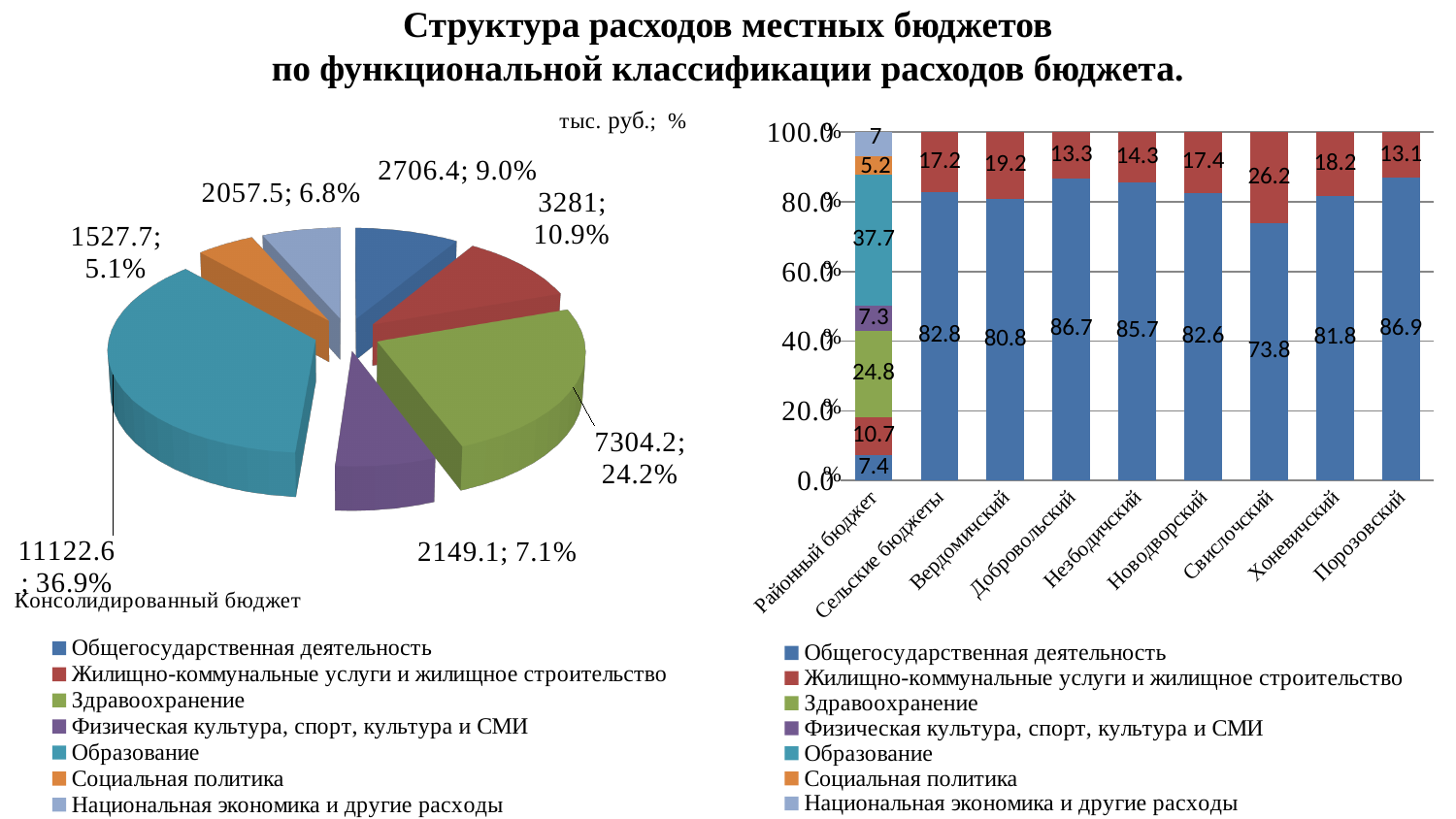

# Структура расходов местных бюджетов по функциональной классификации расходов бюджета.

[unsupported chart]

### Chart

| Category | Общегосударственная деятельность | Жилищно-коммунальные услуги и жилищное строительство | Здравоохранение | Физическая культура, спорт, культура и СМИ | Образование | Социальная политика | Национальная экономика и другие расходы |
|---|---|---|---|---|---|---|---|
| Районный бюджет | 7.4 | 10.7 | 24.8 | 7.3 | 37.7 | 5.2 | 7.0 |
| Сельские бюджеты | 82.8 | 17.2 | None | None | None | None | None |
| Вердомичский | 80.8 | 19.2 | None | None | None | None | None |
| Добровольский | 86.7 | 13.3 | None | None | None | None | None |
| Незбодичский | 85.7 | 14.3 | None | None | None | None | None |
| Новодворский | 82.6 | 17.4 | None | None | None | None | None |
| Свислочский | 73.8 | 26.2 | None | None | None | None | None |
| Хоневичский | 81.8 | 18.2 | None | None | None | None | None |
| Порозовский | 86.9 | 13.1 | None | None | None | None | None |